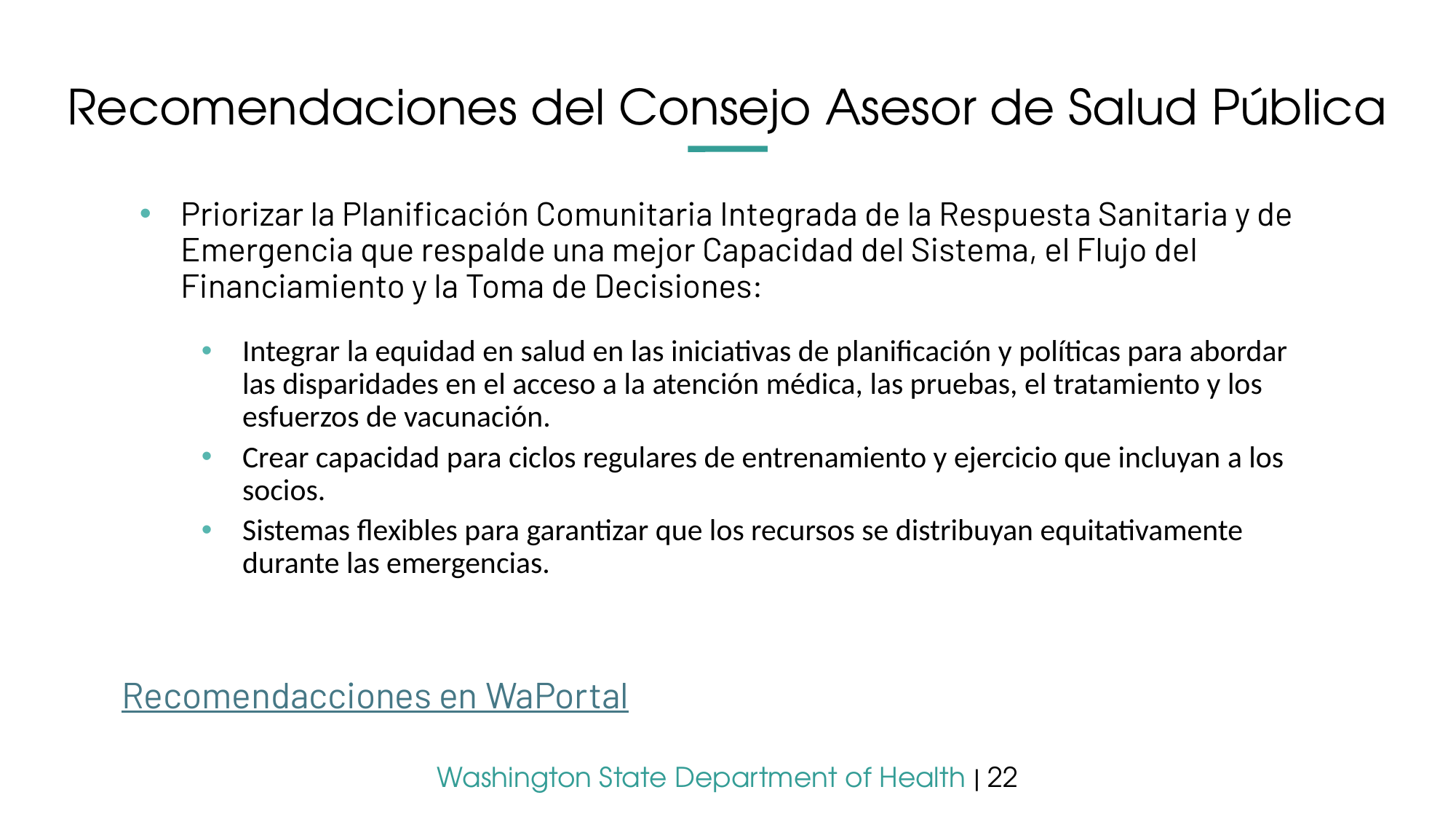

# Recomendaciones del Consejo Asesor de Salud Pública
Priorizar la Planificación Comunitaria Integrada de la Respuesta Sanitaria y de Emergencia que respalde una mejor Capacidad del Sistema, el Flujo del Financiamiento y la Toma de Decisiones:
Integrar la equidad en salud en las iniciativas de planificación y políticas para abordar las disparidades en el acceso a la atención médica, las pruebas, el tratamiento y los esfuerzos de vacunación.
Crear capacidad para ciclos regulares de entrenamiento y ejercicio que incluyan a los socios.
Sistemas flexibles para garantizar que los recursos se distribuyan equitativamente durante las emergencias.

Recomendacciones en WaPortal